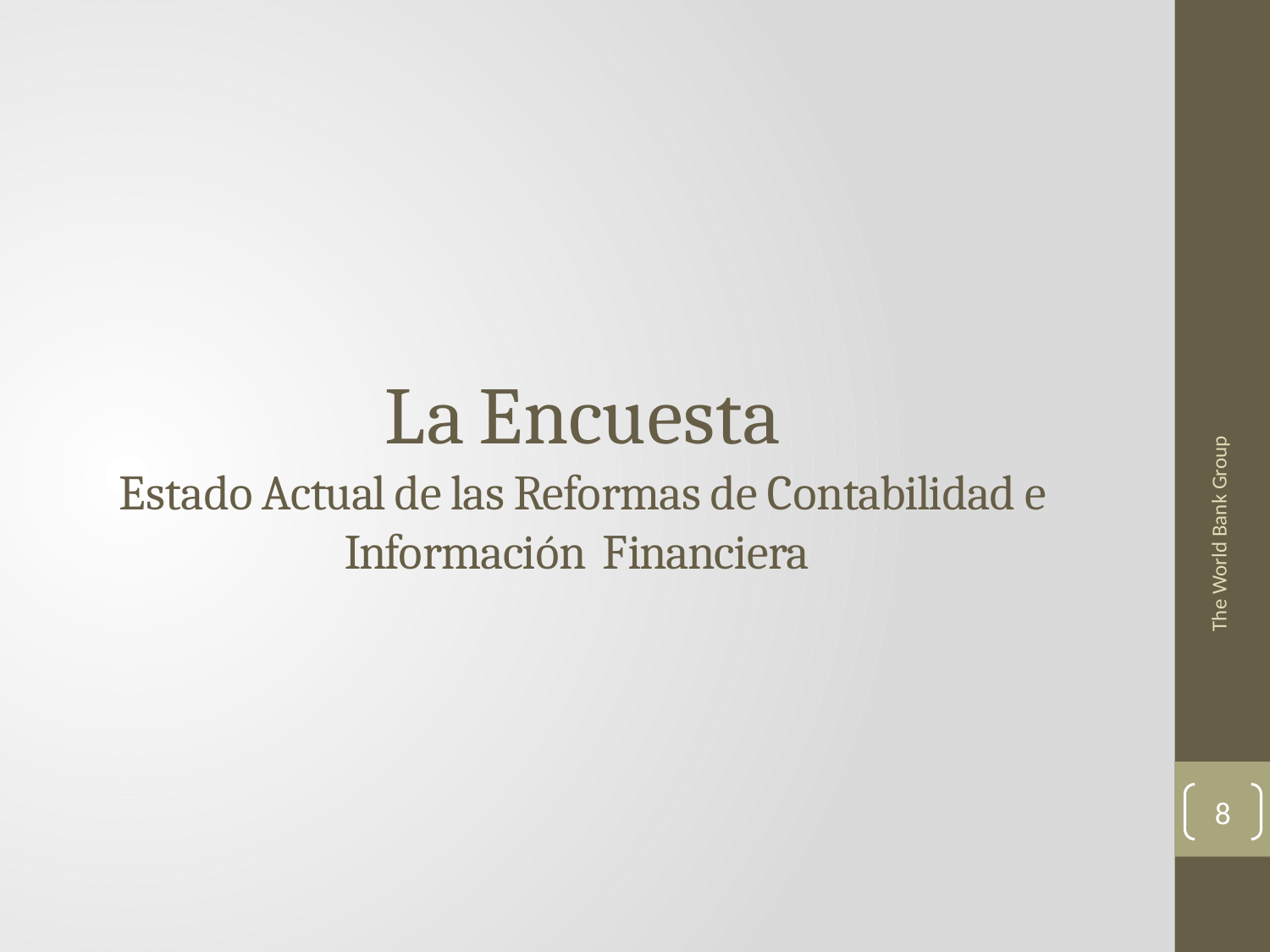

# La Encuesta Estado Actual de las Reformas de Contabilidad e Información  Financiera
The World Bank Group
8